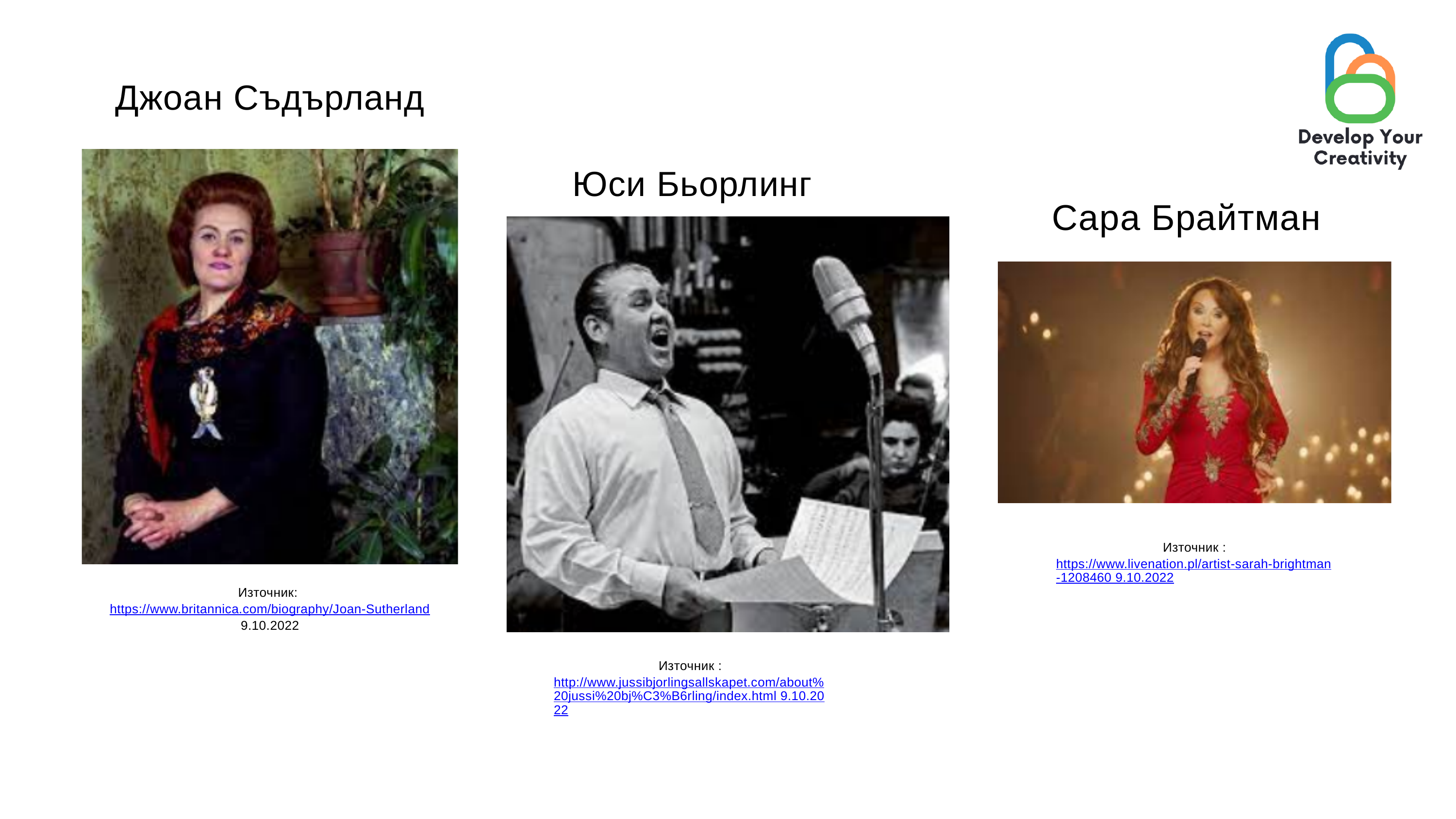

Джоан Съдърланд

Юси Бьорлинг

Сара Брайтман

Източник :https://www.livenation.pl/artist-sarah-brightman-1208460 9.10.2022

Източник: https://www.britannica.com/biography/Joan-Sutherland 9.10.2022

Източник : http://www.jussibjorlingsallskapet.com/about%20jussi%20bj%C3%B6rling/index.html 9.10.2022